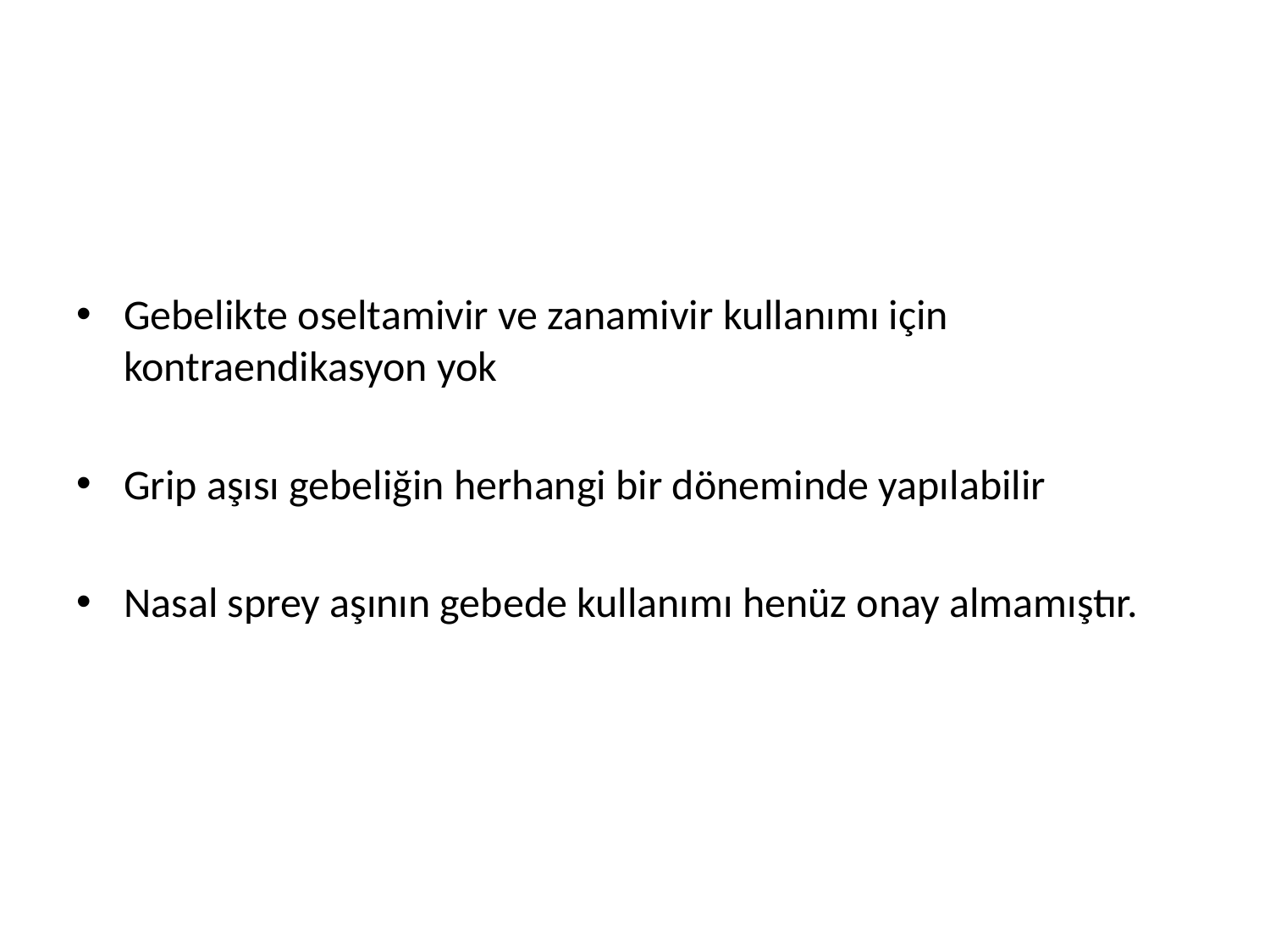

#

Gebelikte oseltamivir ve zanamivir kullanımı için kontraendikasyon yok

Grip aşısı gebeliğin herhangi bir döneminde yapılabilir

Nasal sprey aşının gebede kullanımı henüz onay almamıştır.